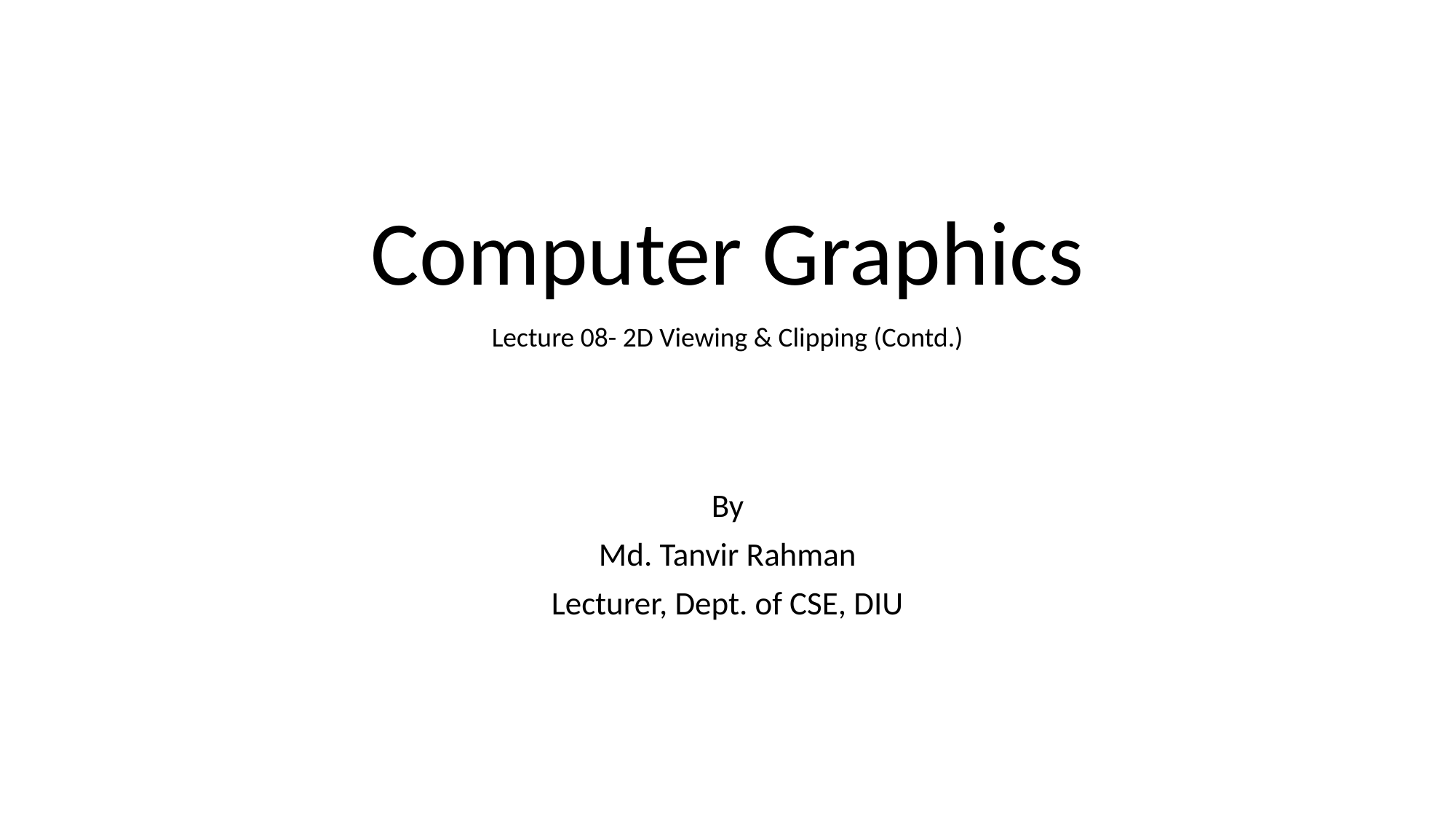

# Computer Graphics Lecture 08- 2D Viewing & Clipping (Contd.)

By
Md. Tanvir Rahman
Lecturer, Dept. of CSE, DIU